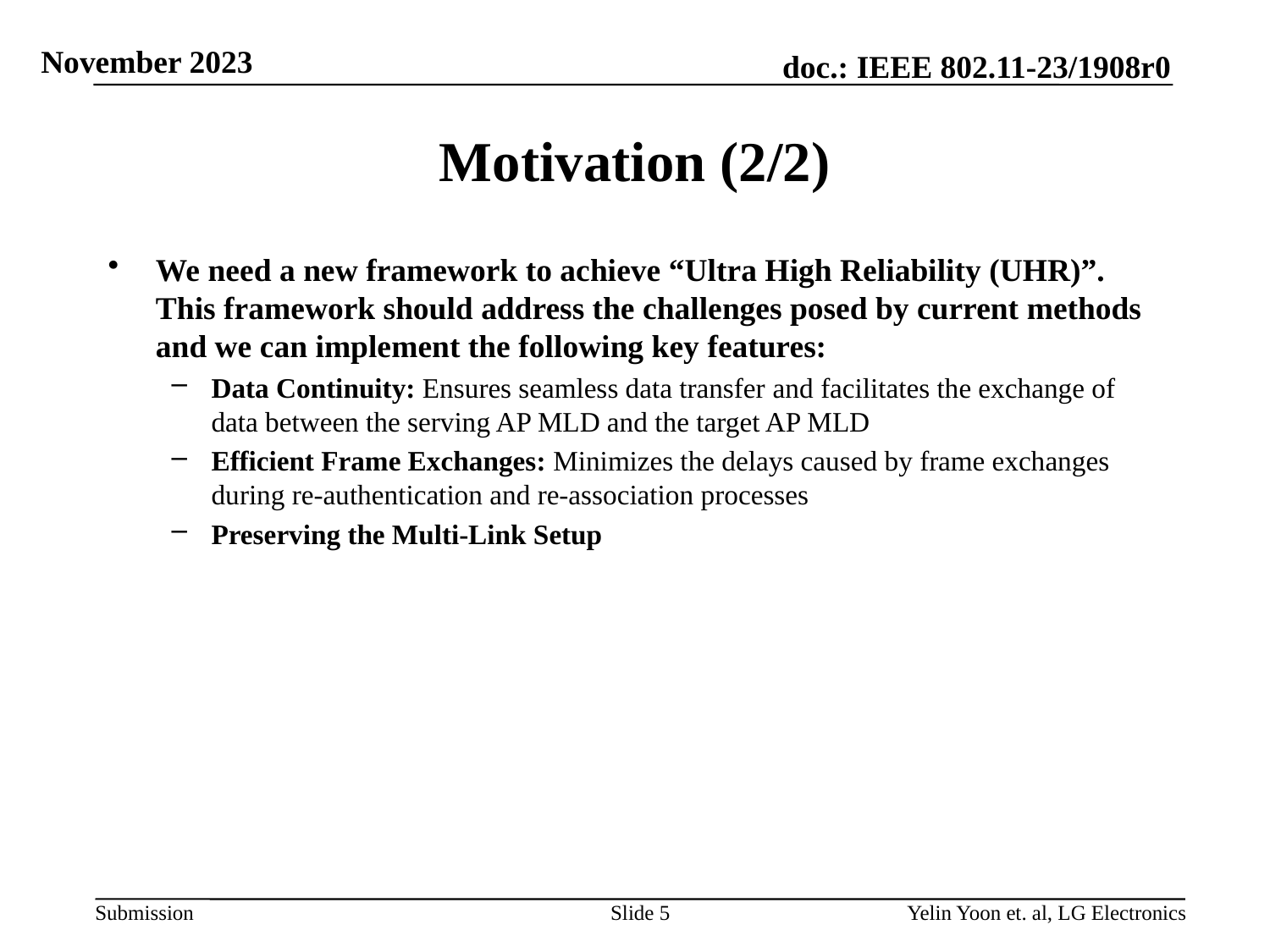

# Motivation (2/2)
We need a new framework to achieve “Ultra High Reliability (UHR)”. This framework should address the challenges posed by current methods and we can implement the following key features:
Data Continuity: Ensures seamless data transfer and facilitates the exchange of data between the serving AP MLD and the target AP MLD
Efficient Frame Exchanges: Minimizes the delays caused by frame exchanges during re-authentication and re-association processes
Preserving the Multi-Link Setup
Slide 5
Yelin Yoon et. al, LG Electronics